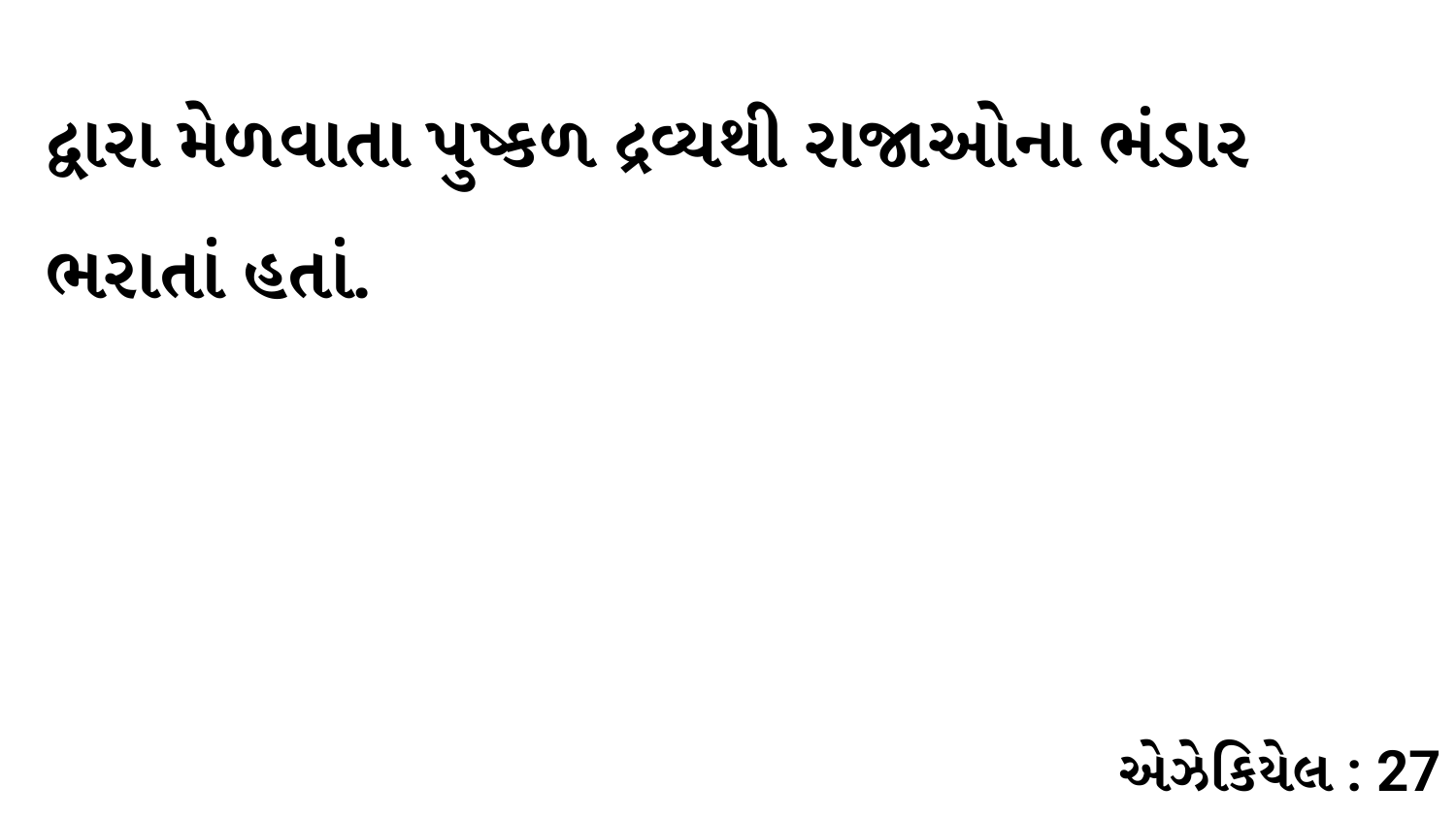

દ્વારા મેળવાતા પુષ્કળ દ્રવ્યથી રાજાઓના ભંડાર ભરાતાં હતાં.
એઝેકિયેલ : 27